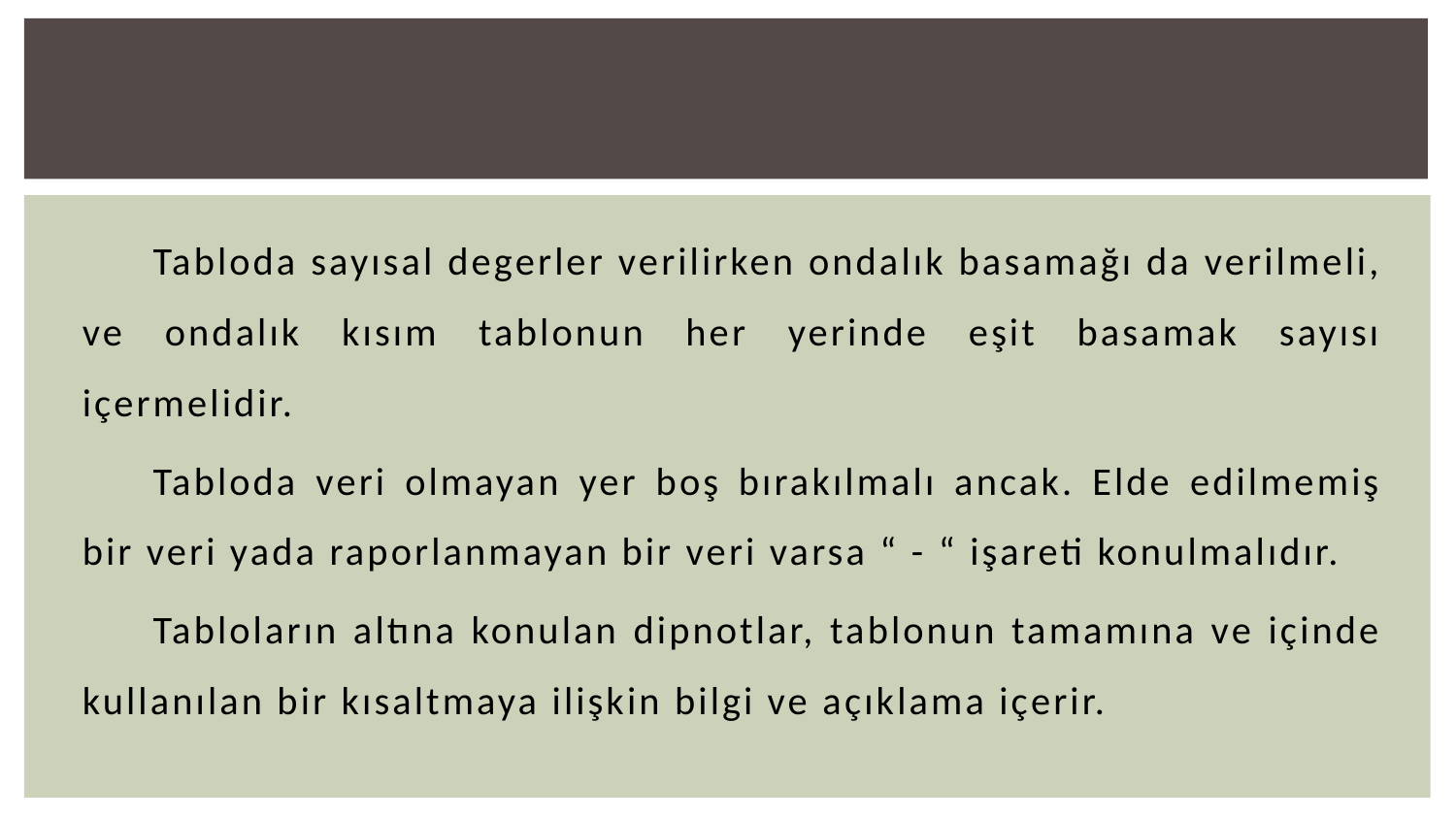

Tabloda sayısal degerler verilirken ondalık basamağı da verilmeli, ve ondalık kısım tablonun her yerinde eşit basamak sayısı içermelidir.
Tabloda veri olmayan yer boş bırakılmalı ancak. Elde edilmemiş bir veri yada raporlanmayan bir veri varsa “ - “ işareti konulmalıdır.
Tabloların altına konulan dipnotlar, tablonun tamamına ve içinde kullanılan bir kısaltmaya ilişkin bilgi ve açıklama içerir.